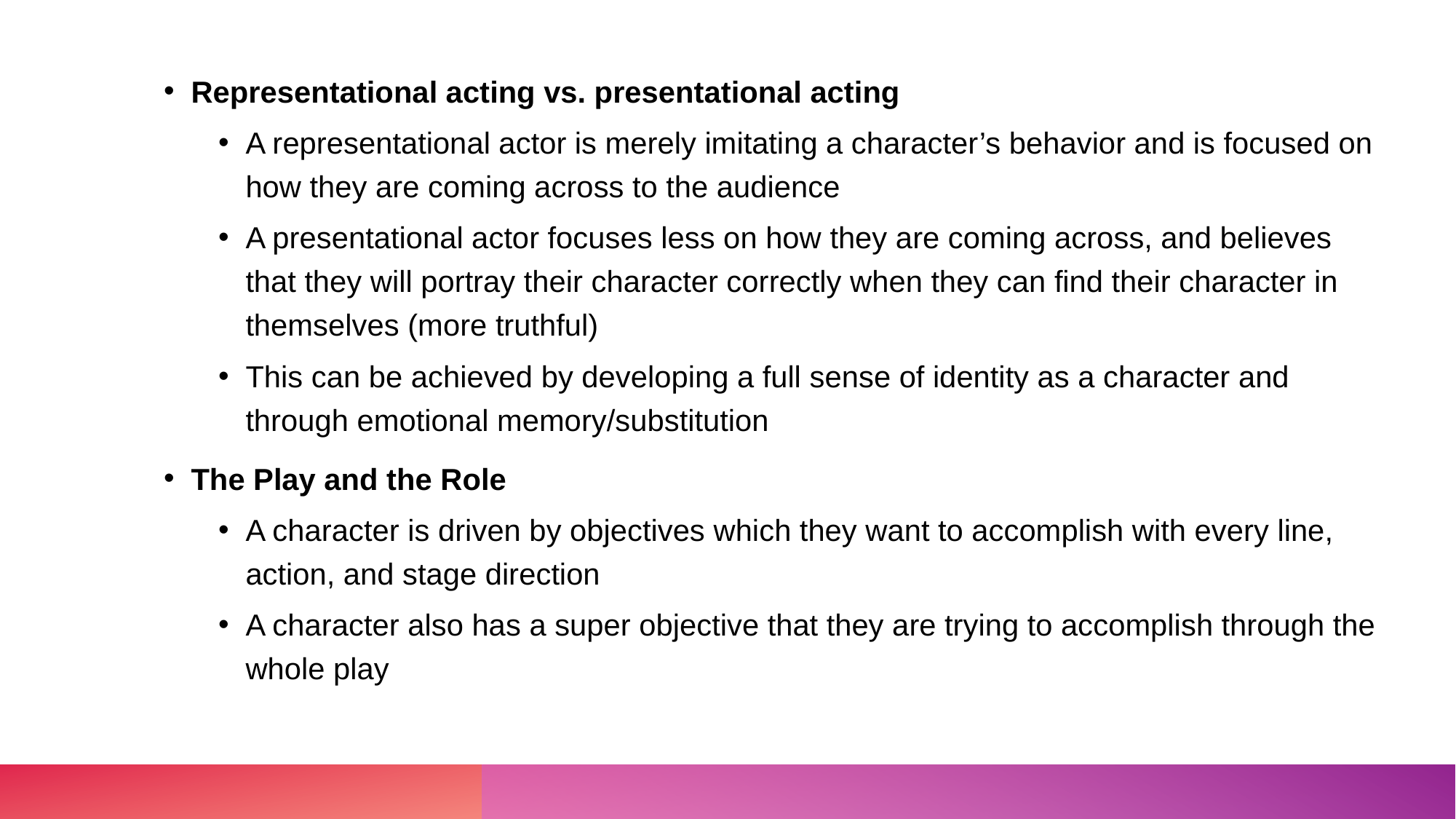

Representational acting vs. presentational acting
A representational actor is merely imitating a character’s behavior and is focused on how they are coming across to the audience
A presentational actor focuses less on how they are coming across, and believes that they will portray their character correctly when they can find their character in themselves (more truthful)
This can be achieved by developing a full sense of identity as a character and through emotional memory/substitution
The Play and the Role
A character is driven by objectives which they want to accomplish with every line, action, and stage direction
A character also has a super objective that they are trying to accomplish through the whole play